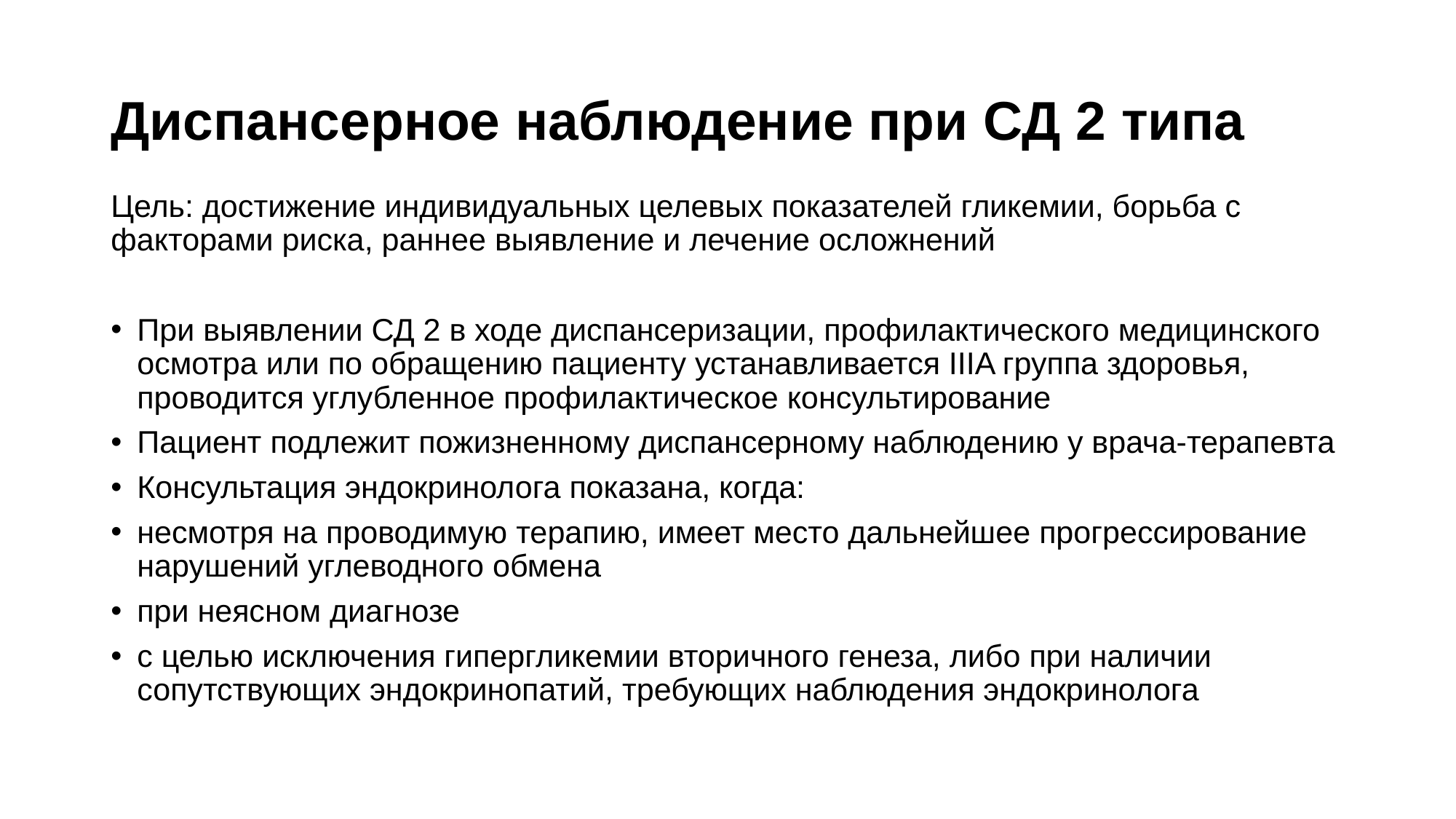

# Диспансерное наблюдение при СД 2 типа
Цель: достижение индивидуальных целевых показателей гликемии, борьба с факторами риска, раннее выявление и лечение осложнений

При выявлении СД 2 в ходе диспансеризации, профилактического медицинского осмотра или по обращению пациенту устанавливается IIIA группа здоровья, проводится углубленное профилактическое консультирование
Пациент подлежит пожизненному диспансерному наблюдению у врача-терапевта
Консультация эндокринолога показана, когда:
несмотря на проводимую терапию, имеет место дальнейшее прогрессирование нарушений углеводного обмена
при неясном диагнозе
с целью исключения гипергликемии вторичного генеза, либо при наличии сопутствующих эндокринопатий, требующих наблюдения эндокринолога